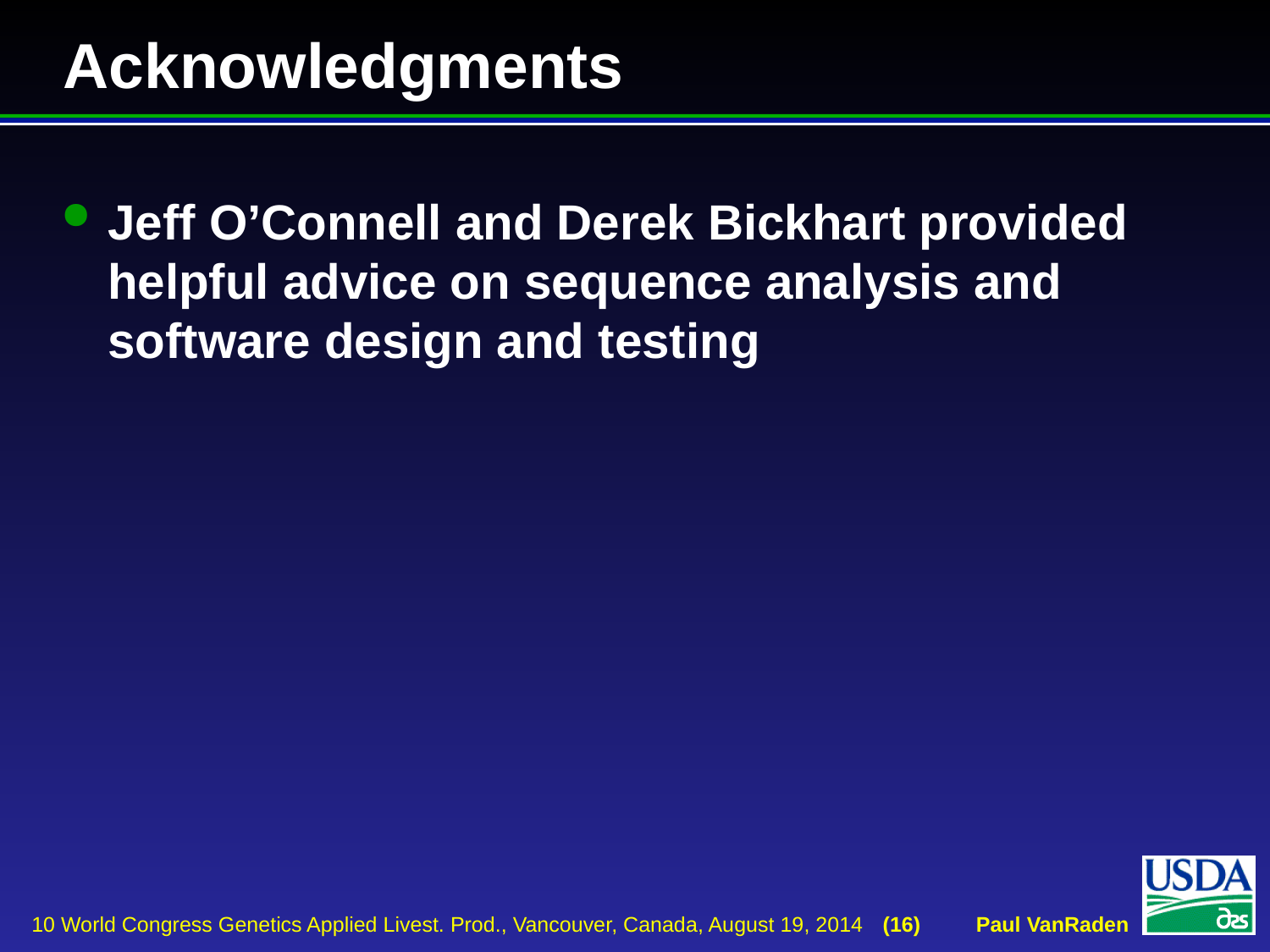

# Acknowledgments
Jeff O’Connell and Derek Bickhart provided helpful advice on sequence analysis and software design and testing